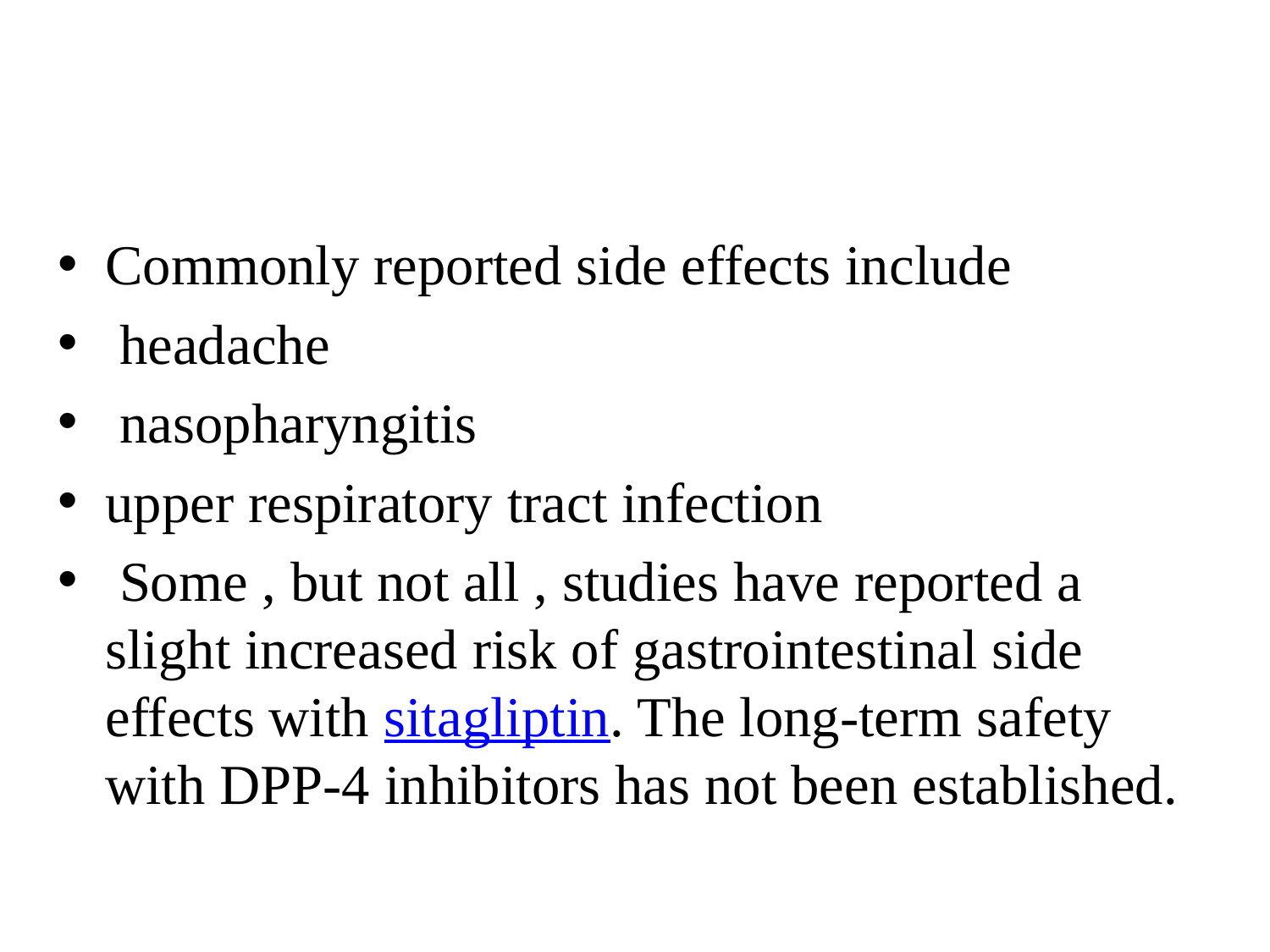

#
Commonly reported side effects include
 headache
 nasopharyngitis
upper respiratory tract infection
 Some , but not all , studies have reported a slight increased risk of gastrointestinal side effects with sitagliptin. The long-term safety with DPP-4 inhibitors has not been established.